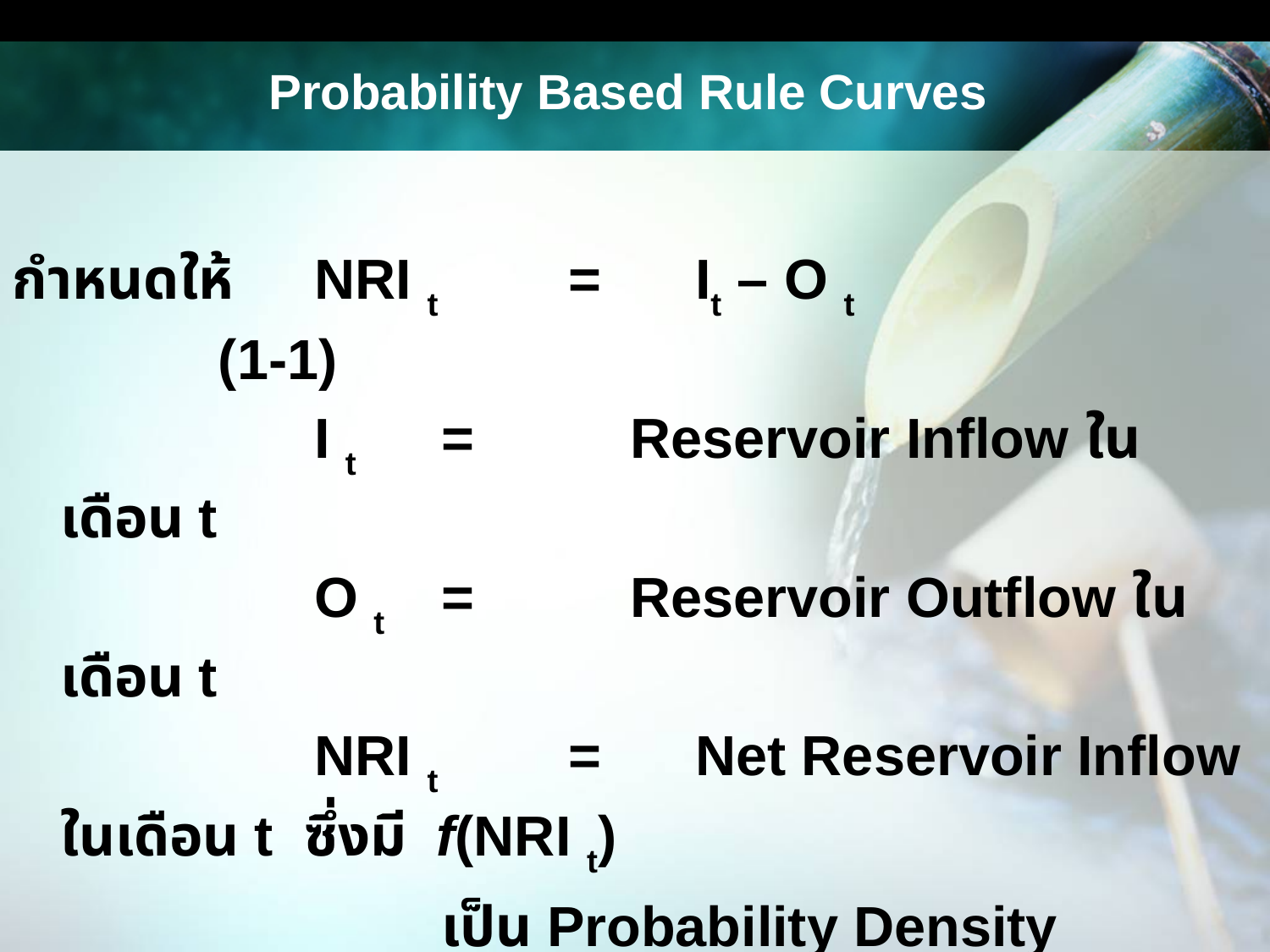

กำหนดให้	NRI t 	=	It – O t				  (1-1)
			I t	=          Reservoir Inflow ในเดือน t
			O t	=          Reservoir Outflow ในเดือน t
	            	NRI t    	=	Net Reservoir Inflow ในเดือน t  ซึ่งมี  f(NRI t)
				เป็น Probability Density Function  ดังแสดงใน
				ภาพที่ 1-1
	 	และ	VFC t	=	Volume of Flood Control Reserve ในเดือน t
Probability Based Rule Curves